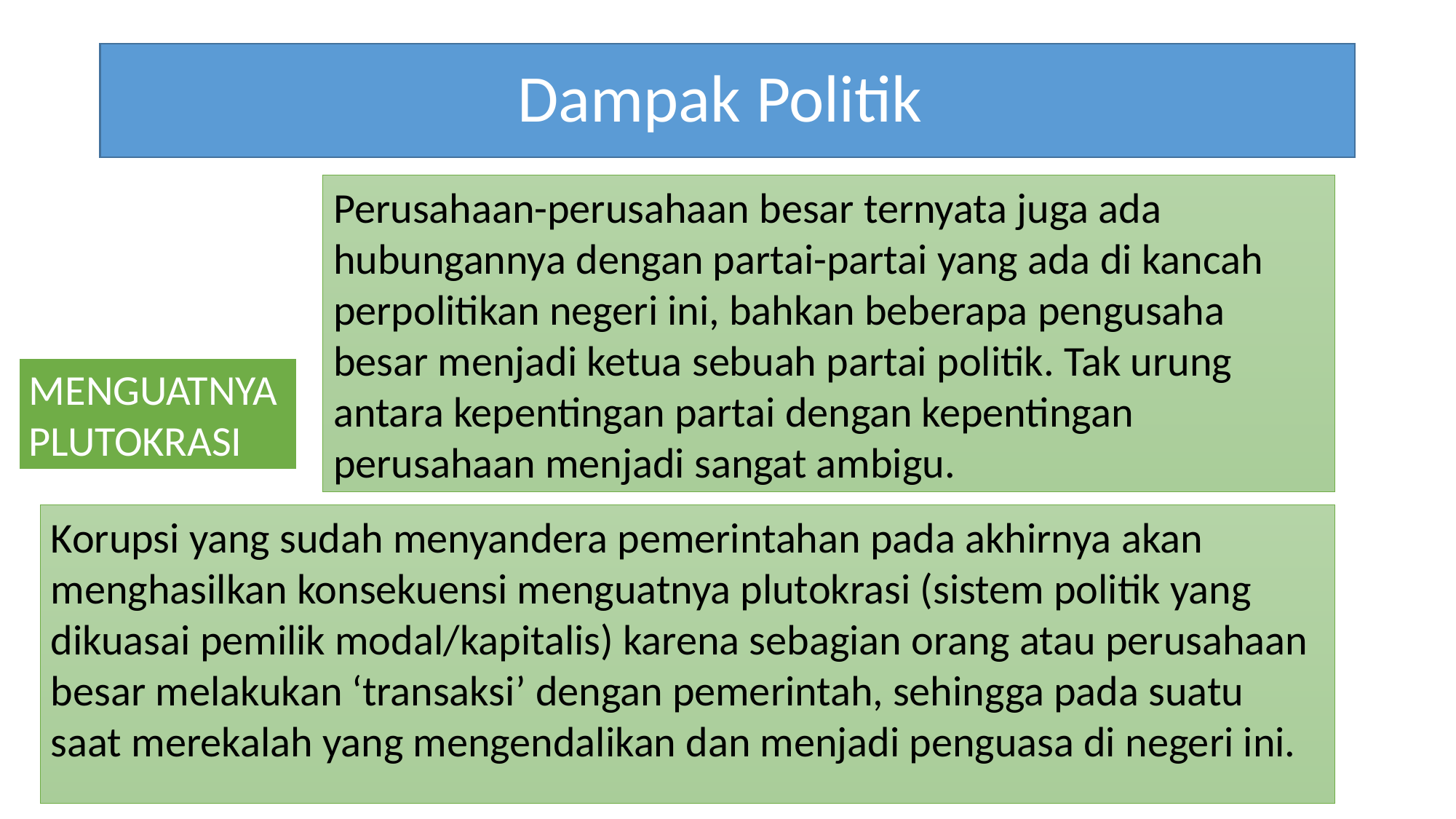

# Dampak Politik
Perusahaan-perusahaan besar ternyata juga ada hubungannya dengan partai-partai yang ada di kancah perpolitikan negeri ini, bahkan beberapa pengusaha besar menjadi ketua sebuah partai politik. Tak urung antara kepentingan partai dengan kepentingan perusahaan menjadi sangat ambigu.
MENGUATNYA PLUTOKRASI
Korupsi yang sudah menyandera pemerintahan pada akhirnya akan menghasilkan konsekuensi menguatnya plutokrasi (sistem politik yang dikuasai pemilik modal/kapitalis) karena sebagian orang atau perusahaan besar melakukan ‘transaksi’ dengan pemerintah, sehingga pada suatu saat merekalah yang mengendalikan dan menjadi penguasa di negeri ini.